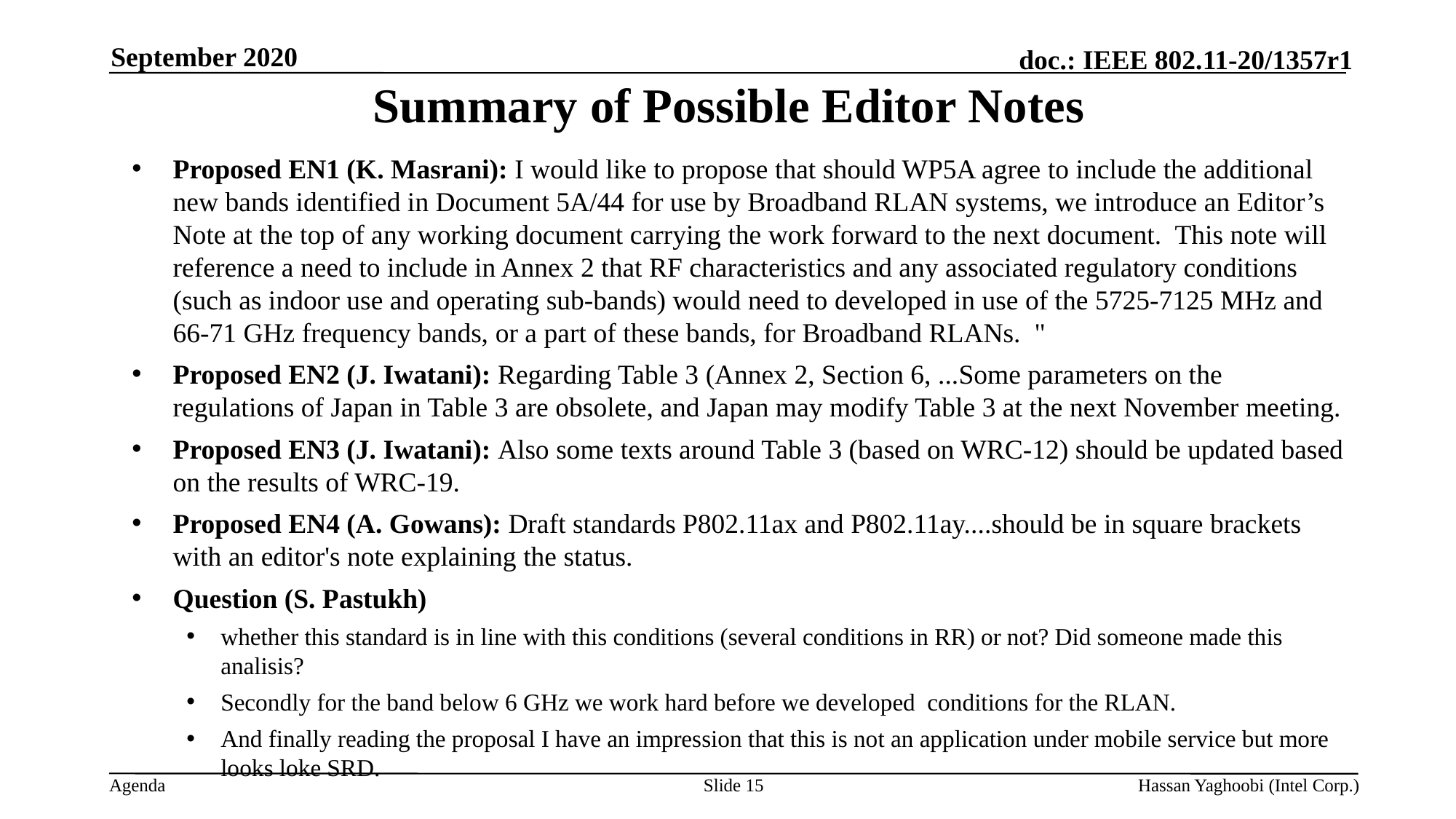

# Summary of Possible Editor Notes
September 2020
Proposed EN1 (K. Masrani): I would like to propose that should WP5A agree to include the additional new bands identified in Document 5A/44 for use by Broadband RLAN systems, we introduce an Editor’s Note at the top of any working document carrying the work forward to the next document.  This note will reference a need to include in Annex 2 that RF characteristics and any associated regulatory conditions (such as indoor use and operating sub-bands) would need to developed in use of the 5725-7125 MHz and 66-71 GHz frequency bands, or a part of these bands, for Broadband RLANs.  "
Proposed EN2 (J. Iwatani): Regarding Table 3 (Annex 2, Section 6, ...Some parameters on the regulations of Japan in Table 3 are obsolete, and Japan may modify Table 3 at the next November meeting.
Proposed EN3 (J. Iwatani): Also some texts around Table 3 (based on WRC-12) should be updated based on the results of WRC-19.
Proposed EN4 (A. Gowans): Draft standards P802.11ax and P802.11ay....should be in square brackets with an editor's note explaining the status.
Question (S. Pastukh)
whether this standard is in line with this conditions (several conditions in RR) or not? Did someone made this analisis?
Secondly for the band below 6 GHz we work hard before we developed  conditions for the RLAN.
And finally reading the proposal I have an impression that this is not an application under mobile service but more looks loke SRD.

Slide 15
Hassan Yaghoobi (Intel Corp.)